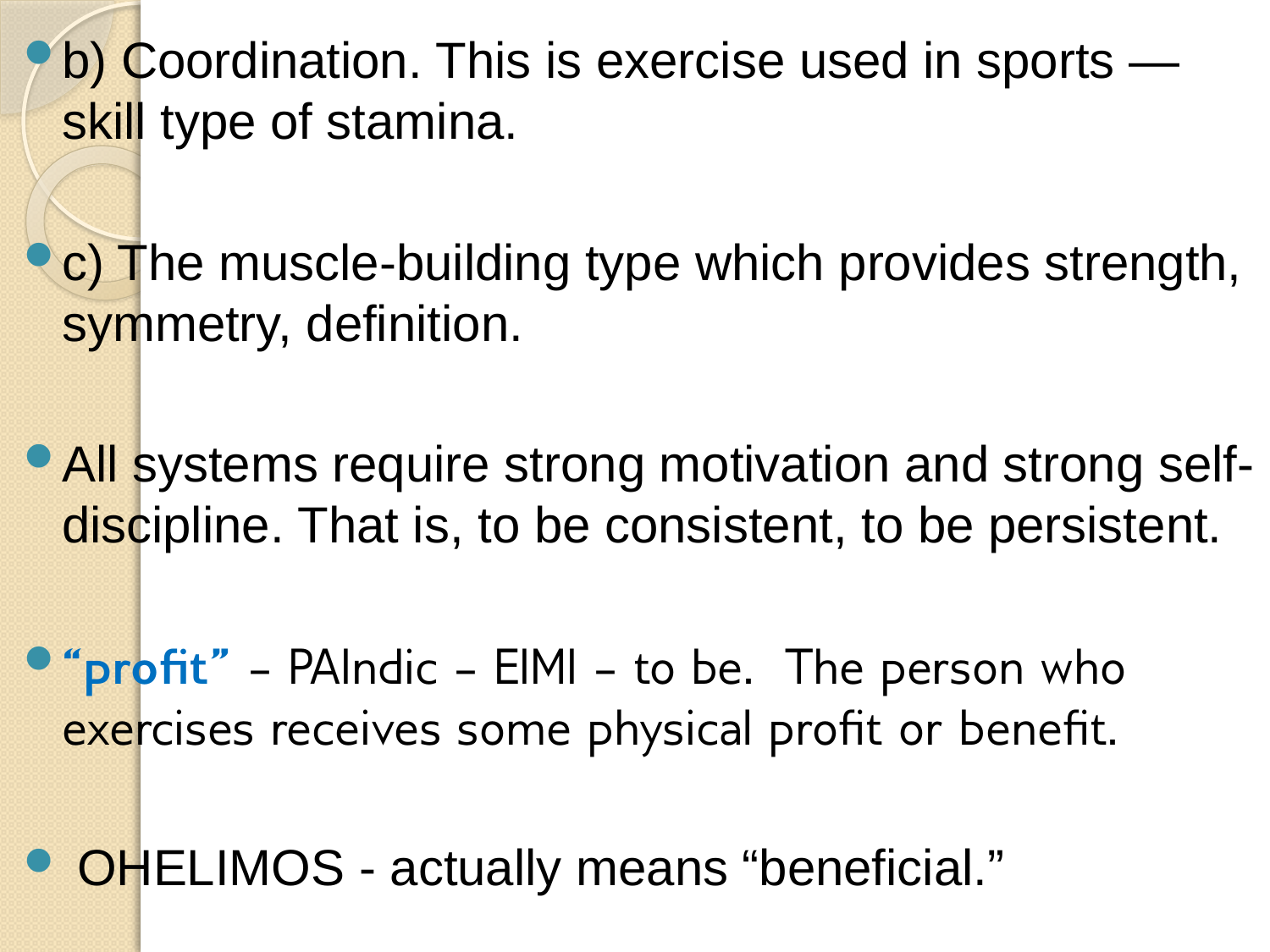

b) Coordination. This is exercise used in sports — skill type of stamina.

c) The muscle-building type which provides strength, symmetry, definition.

All systems require strong motivation and strong self-discipline. That is, to be consistent, to be persistent.

“profit” – PAIndic – EIMI – to be.  The person who exercises receives some physical profit or benefit.

 OHELIMOS - actually means “beneficial.”